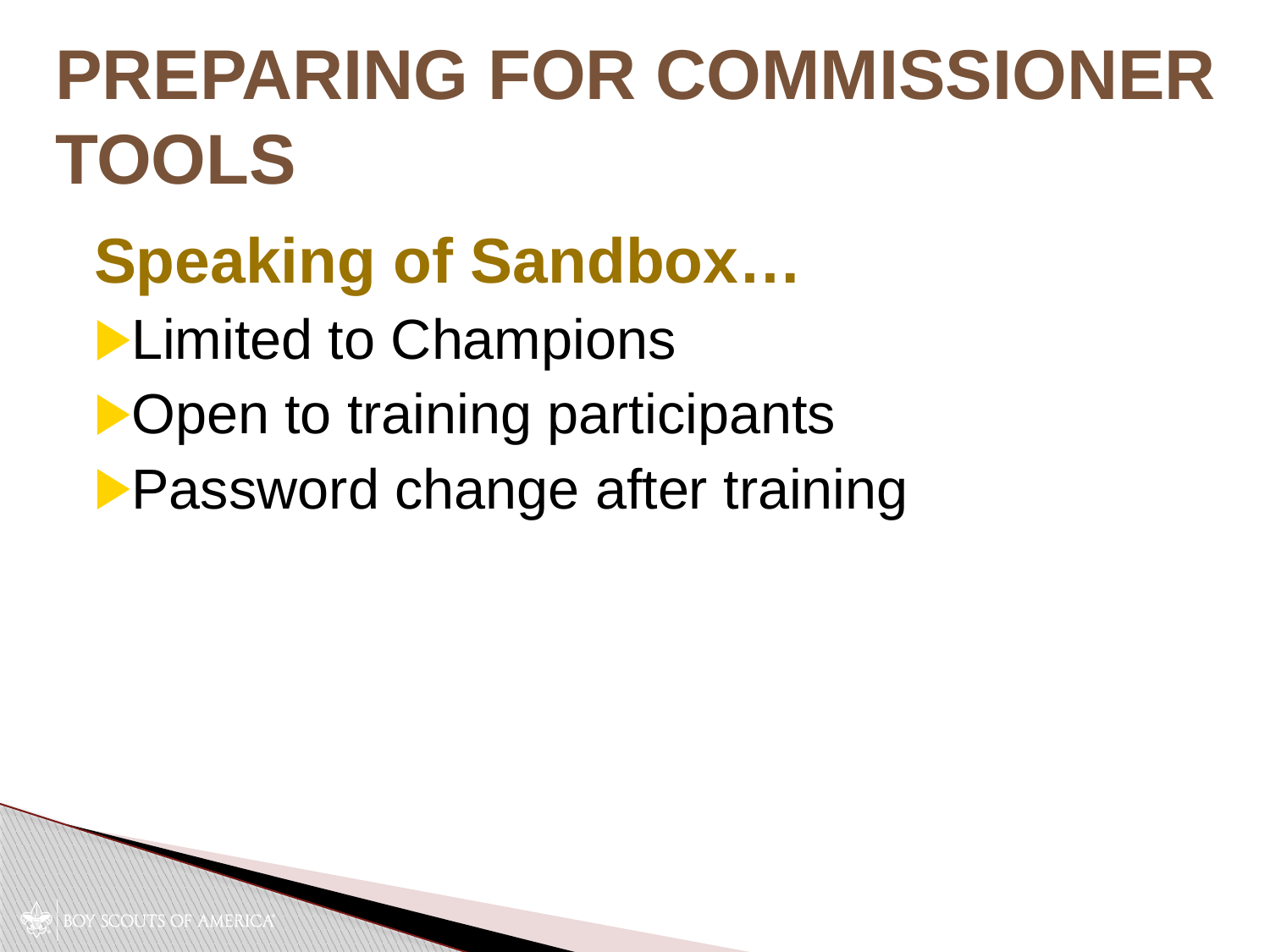

# Preparing for Commissioner Tools
Speaking of Sandbox…
Limited to Champions
Open to training participants
Password change after training